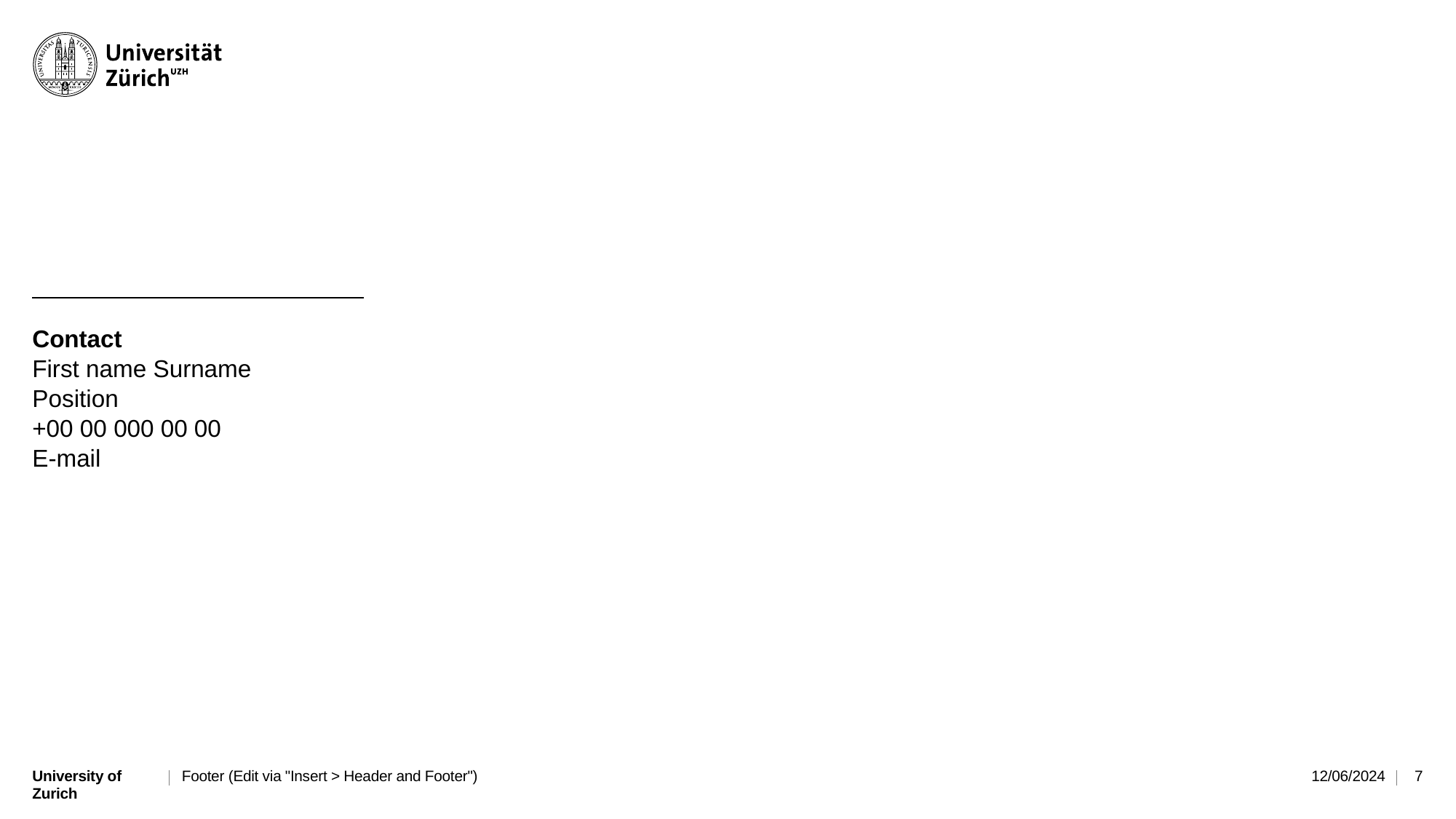

Contact
First name Surname
Position
+00 00 000 00 00
E-mail
Footer (Edit via "Insert > Header and Footer")
12/06/2024
7